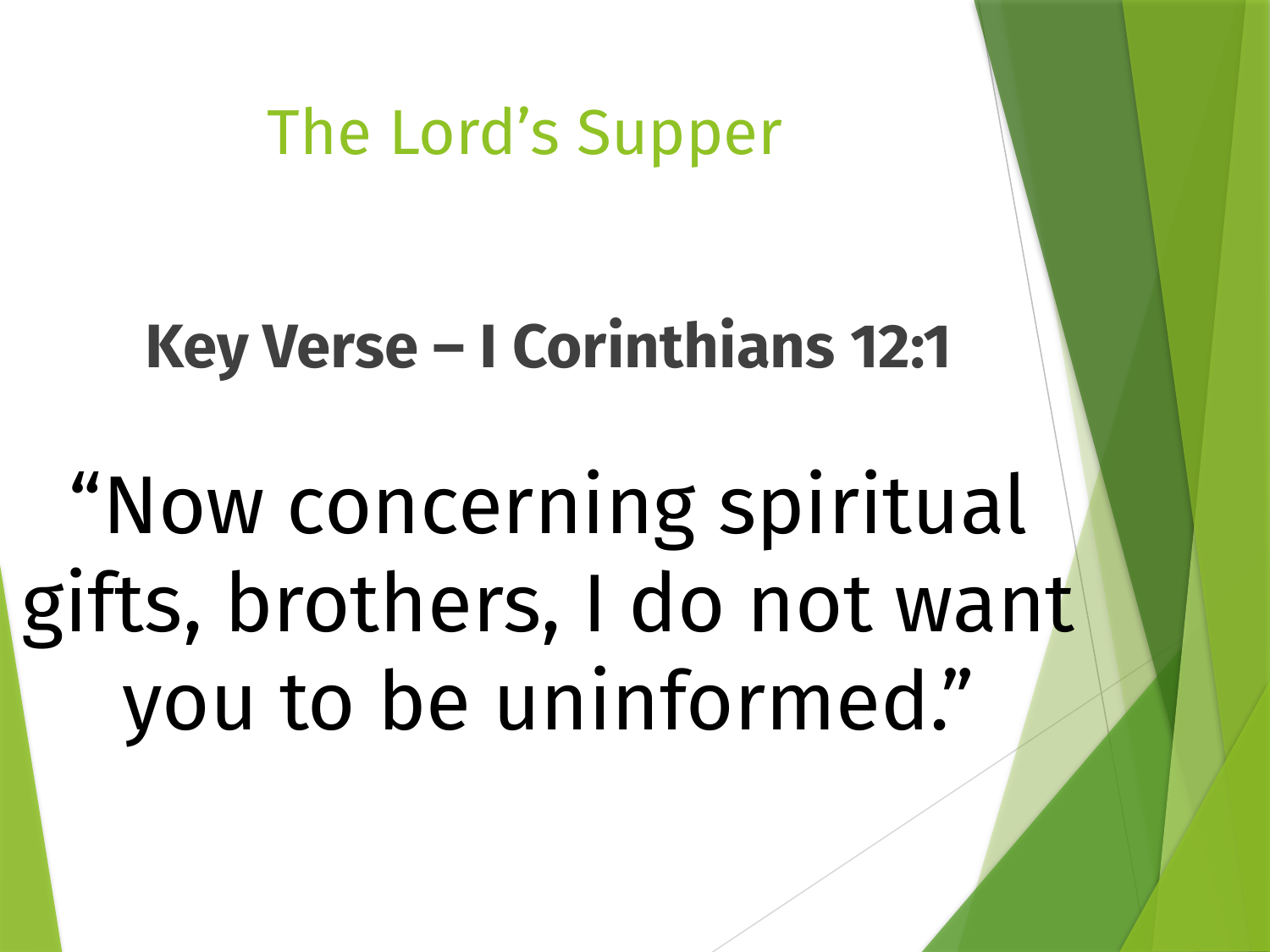

# The Lord’s Supper
Key Verse – I Corinthians 12:1

“Now concerning spiritual gifts, brothers, I do not want you to be uninformed.”